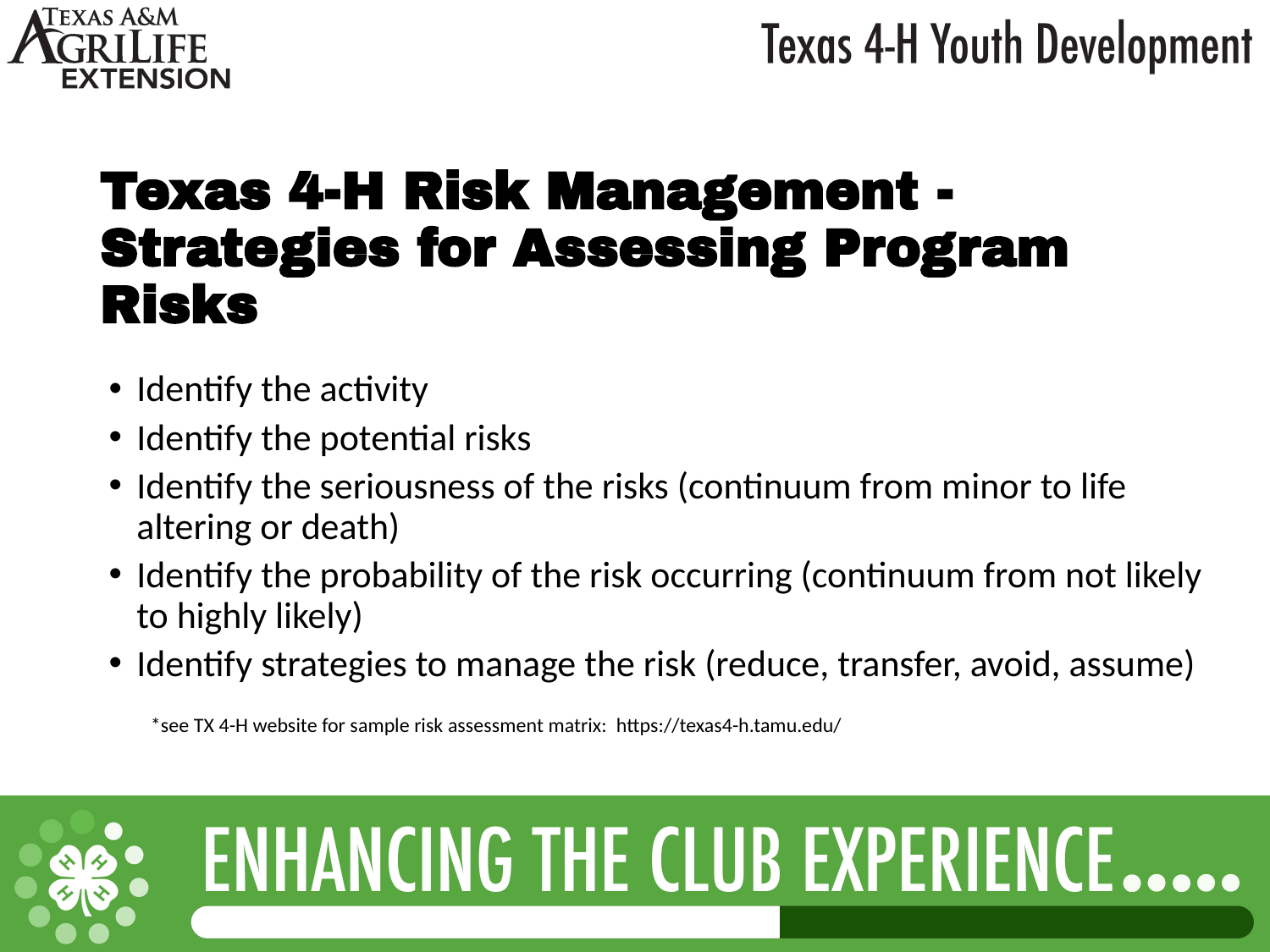

# Texas 4-H Risk Management - Strategies for Assessing Program Risks
Identify the activity
Identify the potential risks
Identify the seriousness of the risks (continuum from minor to life altering or death)
Identify the probability of the risk occurring (continuum from not likely to highly likely)
Identify strategies to manage the risk (reduce, transfer, avoid, assume)

*see TX 4-H website for sample risk assessment matrix:  https://texas4-h.tamu.edu/